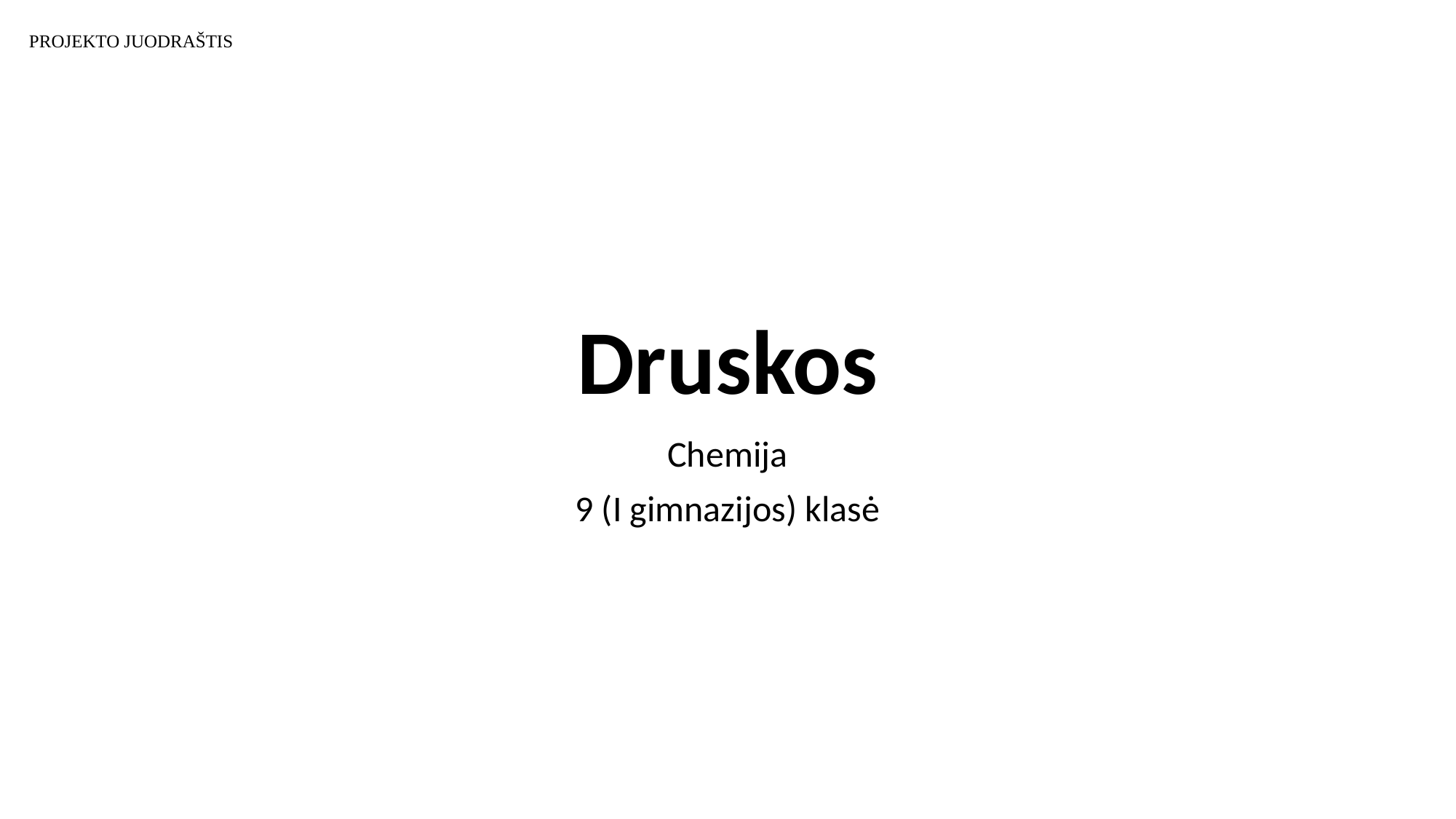

PROJEKTO JUODRAŠTIS
# Druskos
Chemija
9 (I gimnazijos) klasė